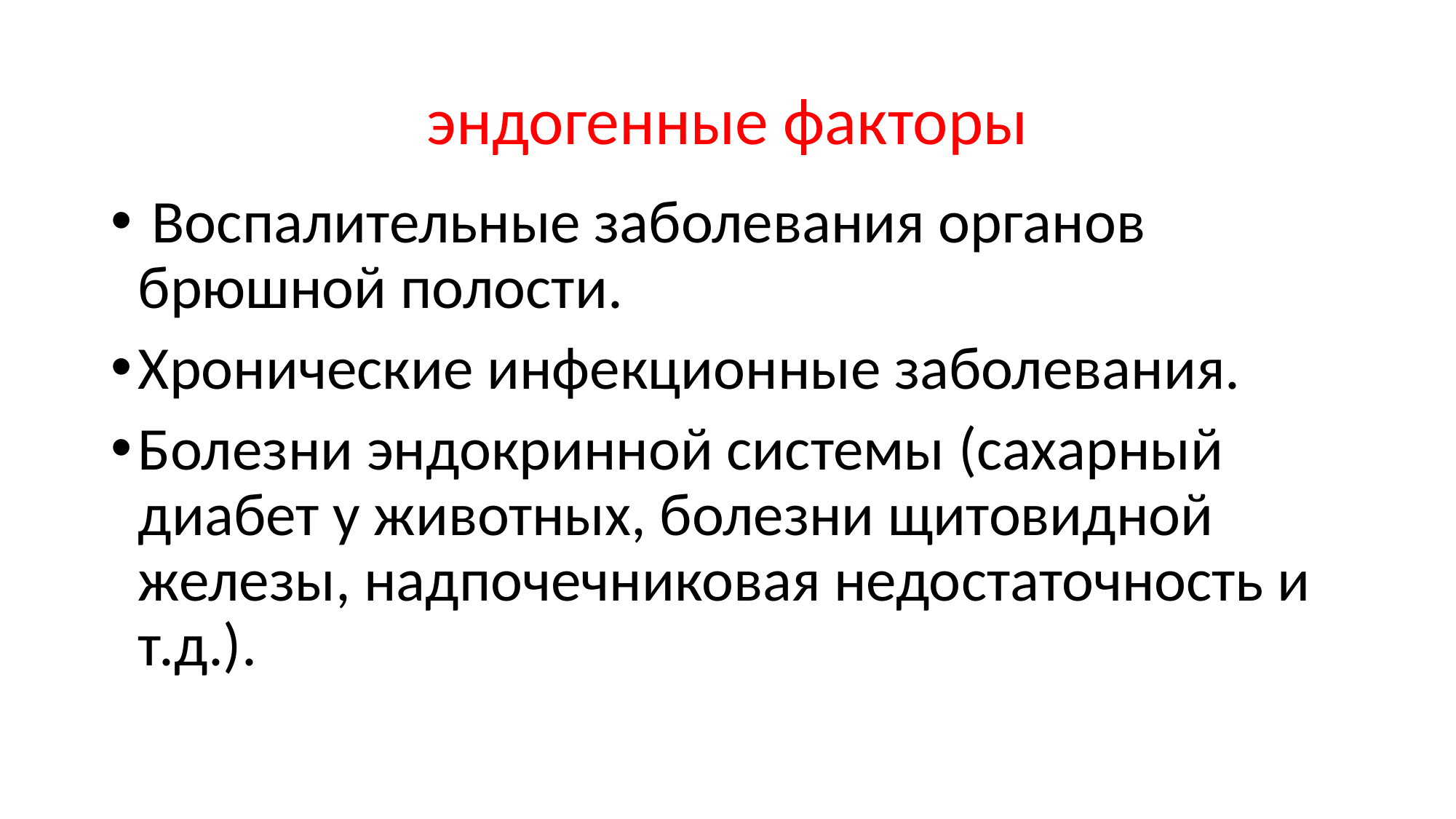

# эндогенные факторы
 Воспалительные заболевания органов брюшной полости.
Хронические инфекционные заболевания.
Болезни эндокринной системы (сахарный диабет у животных, болезни щитовидной железы, надпочечниковая недостаточность и т.д.).